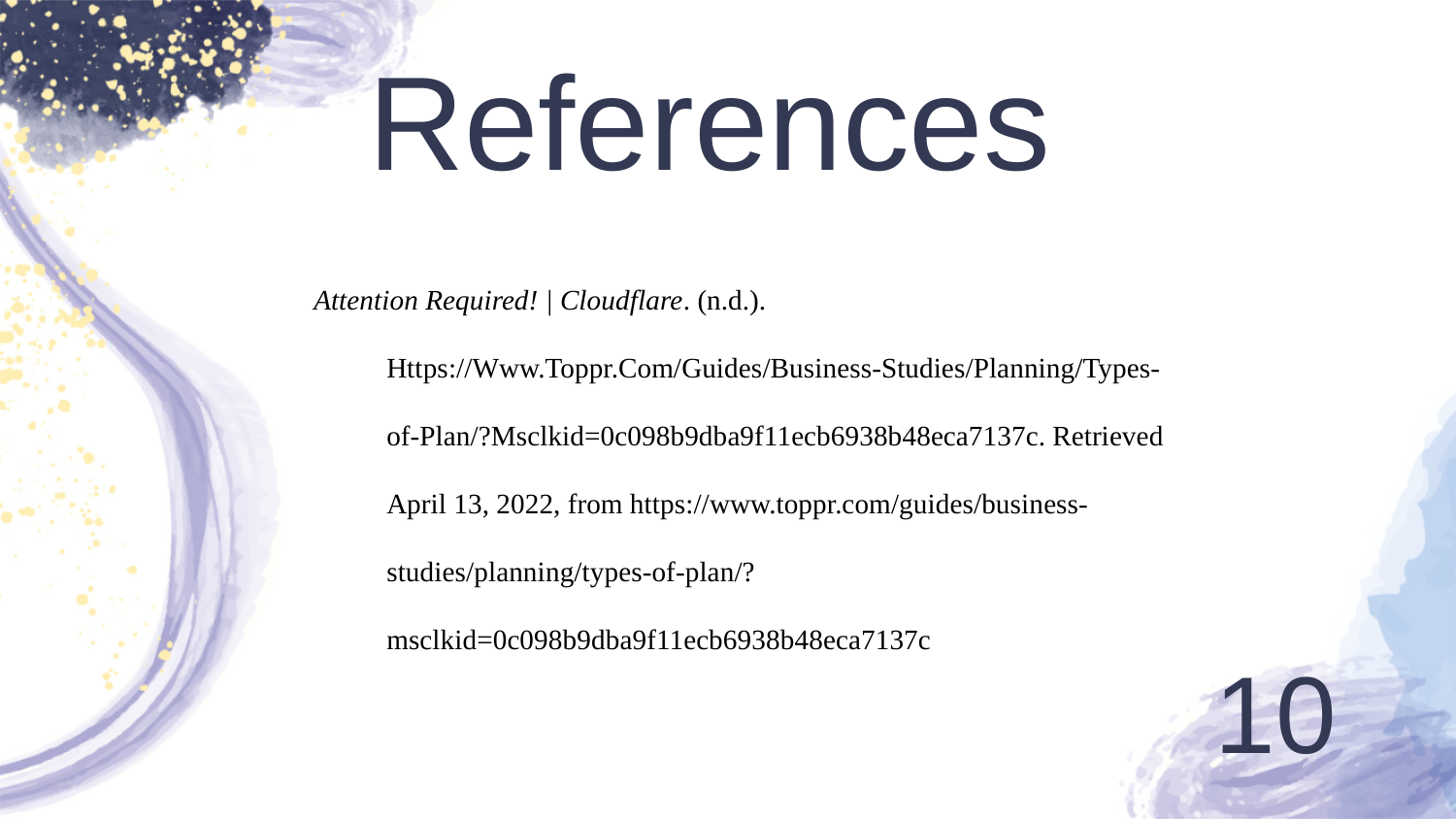

References
Attention Required! | Cloudflare. (n.d.). Https://Www.Toppr.Com/Guides/Business-Studies/Planning/Types-of-Plan/?Msclkid=0c098b9dba9f11ecb6938b48eca7137c. Retrieved April 13, 2022, from https://www.toppr.com/guides/business-studies/planning/types-of-plan/?msclkid=0c098b9dba9f11ecb6938b48eca7137c
10